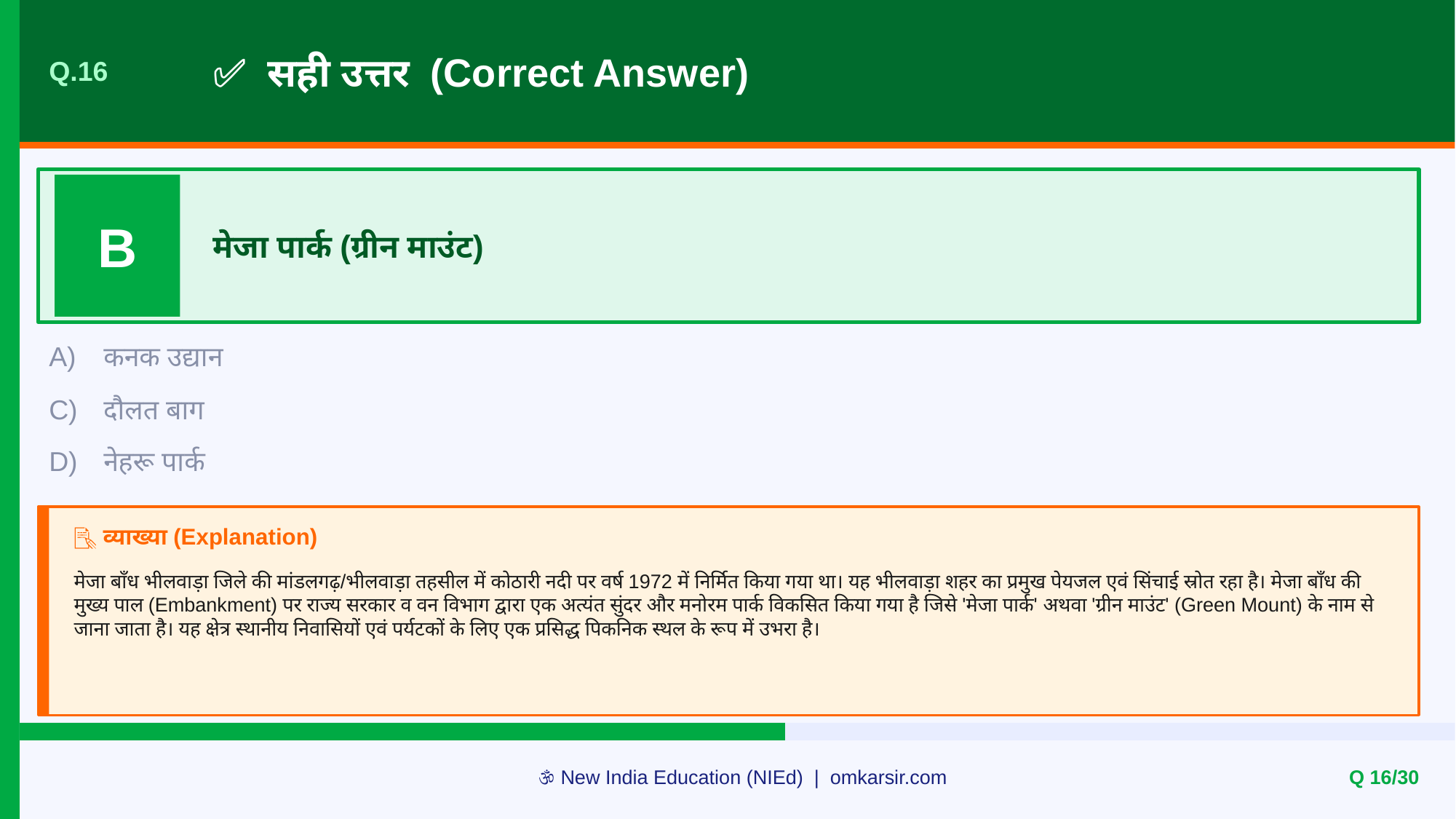

✅  सही उत्तर  (Correct Answer)
Q.16

B
मेजा पार्क (ग्रीन माउंट)
A)
कनक उद्यान
C)
दौलत बाग
D)
नेहरू पार्क

📝 व्याख्या (Explanation)
मेजा बाँध भीलवाड़ा जिले की मांडलगढ़/भीलवाड़ा तहसील में कोठारी नदी पर वर्ष 1972 में निर्मित किया गया था। यह भीलवाड़ा शहर का प्रमुख पेयजल एवं सिंचाई स्रोत रहा है। मेजा बाँध की मुख्य पाल (Embankment) पर राज्य सरकार व वन विभाग द्वारा एक अत्यंत सुंदर और मनोरम पार्क विकसित किया गया है जिसे 'मेजा पार्क' अथवा 'ग्रीन माउंट' (Green Mount) के नाम से जाना जाता है। यह क्षेत्र स्थानीय निवासियों एवं पर्यटकों के लिए एक प्रसिद्ध पिकनिक स्थल के रूप में उभरा है।

🕉️ New India Education (NIEd)  |  omkarsir.com
Q 16/30